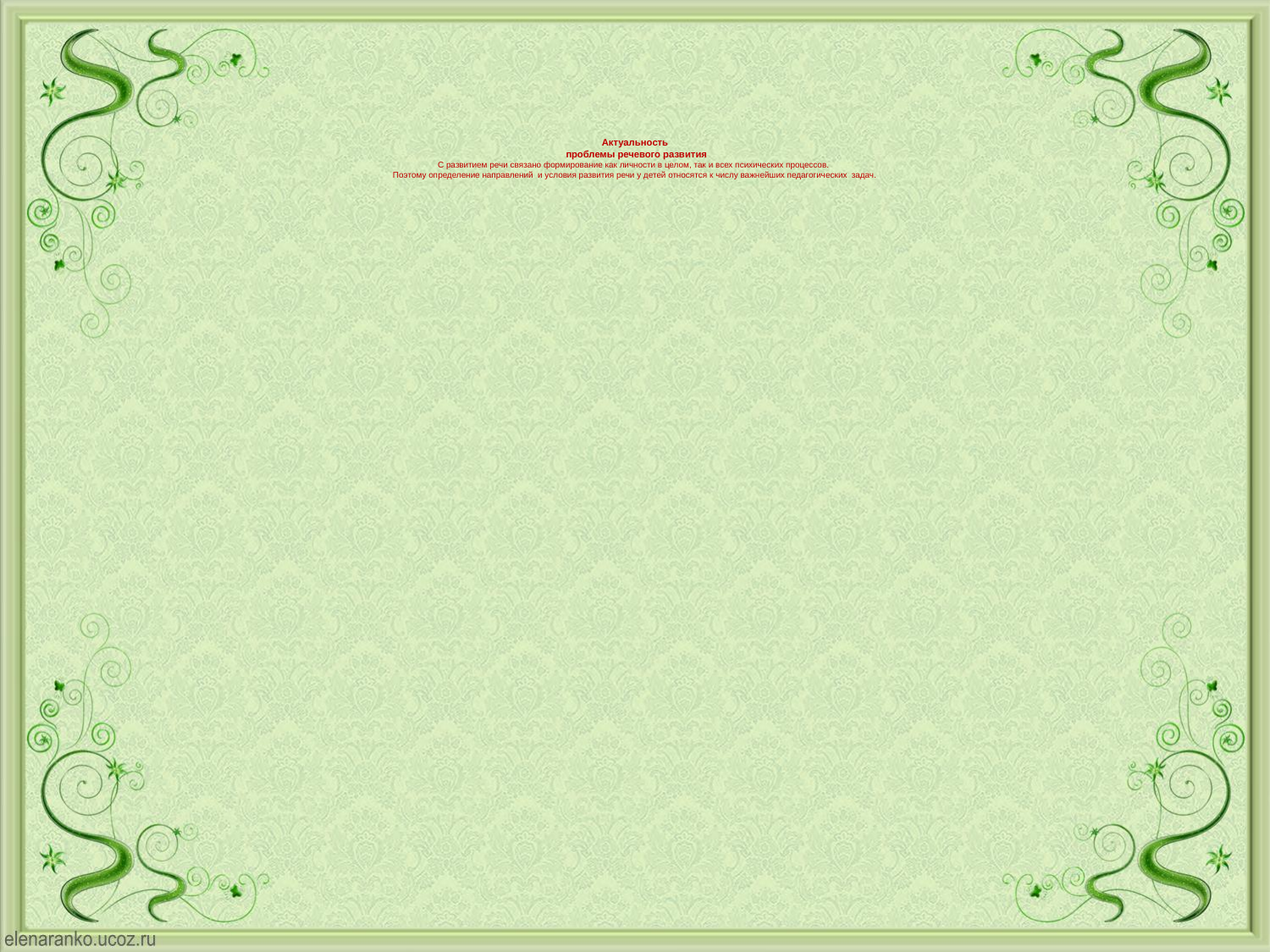

# Актуальность проблемы речевого развития С развитием речи связано формирование как личности в целом, так и всех психических процессов. Поэтому определение направлений  и условия развития речи у детей относятся к числу важнейших педагогических  задач.